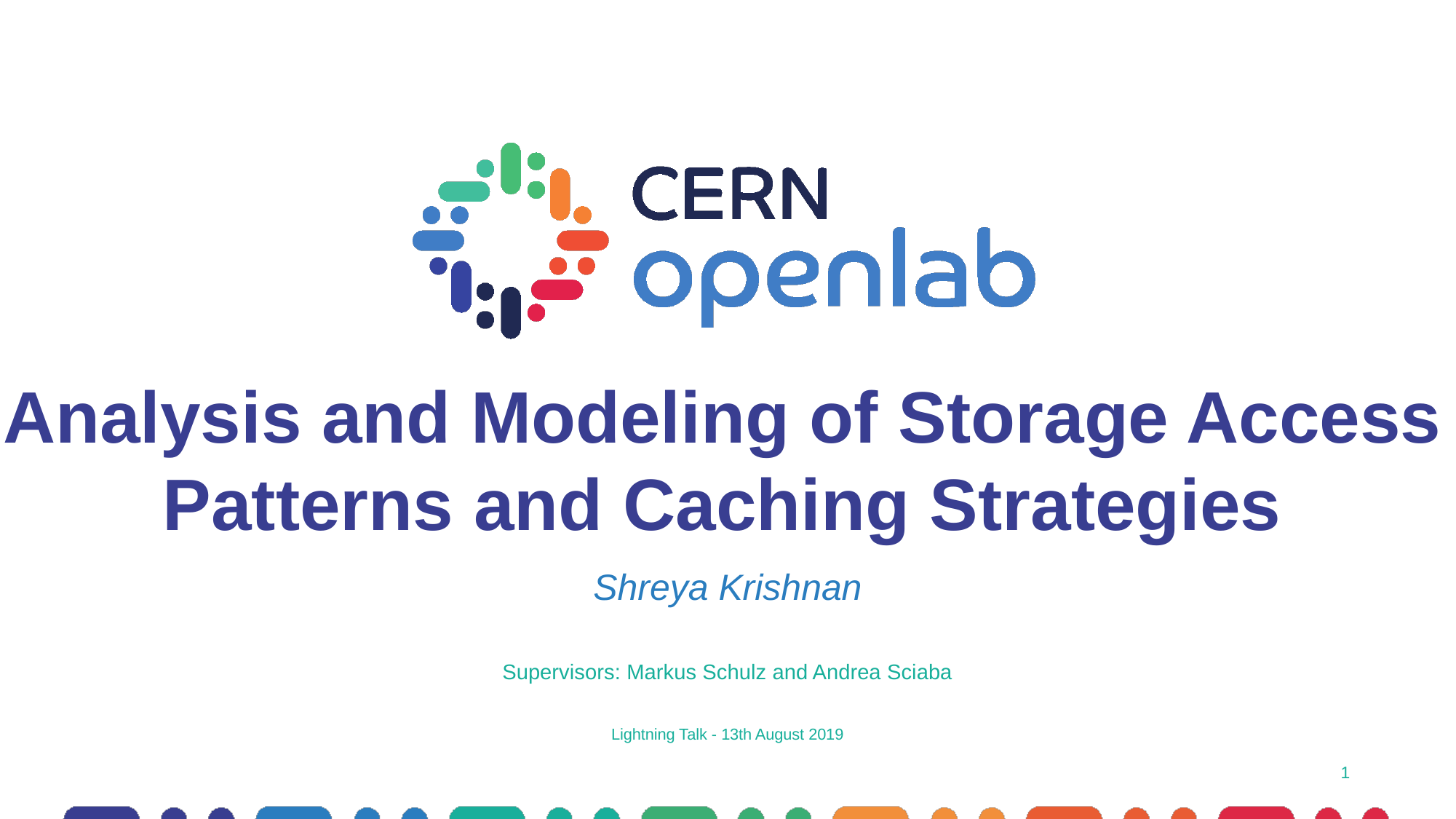

# Analysis and Modeling of Storage Access Patterns and Caching Strategies
Shreya Krishnan
Supervisors: Markus Schulz and Andrea Sciaba
Lightning Talk - 13th August 2019